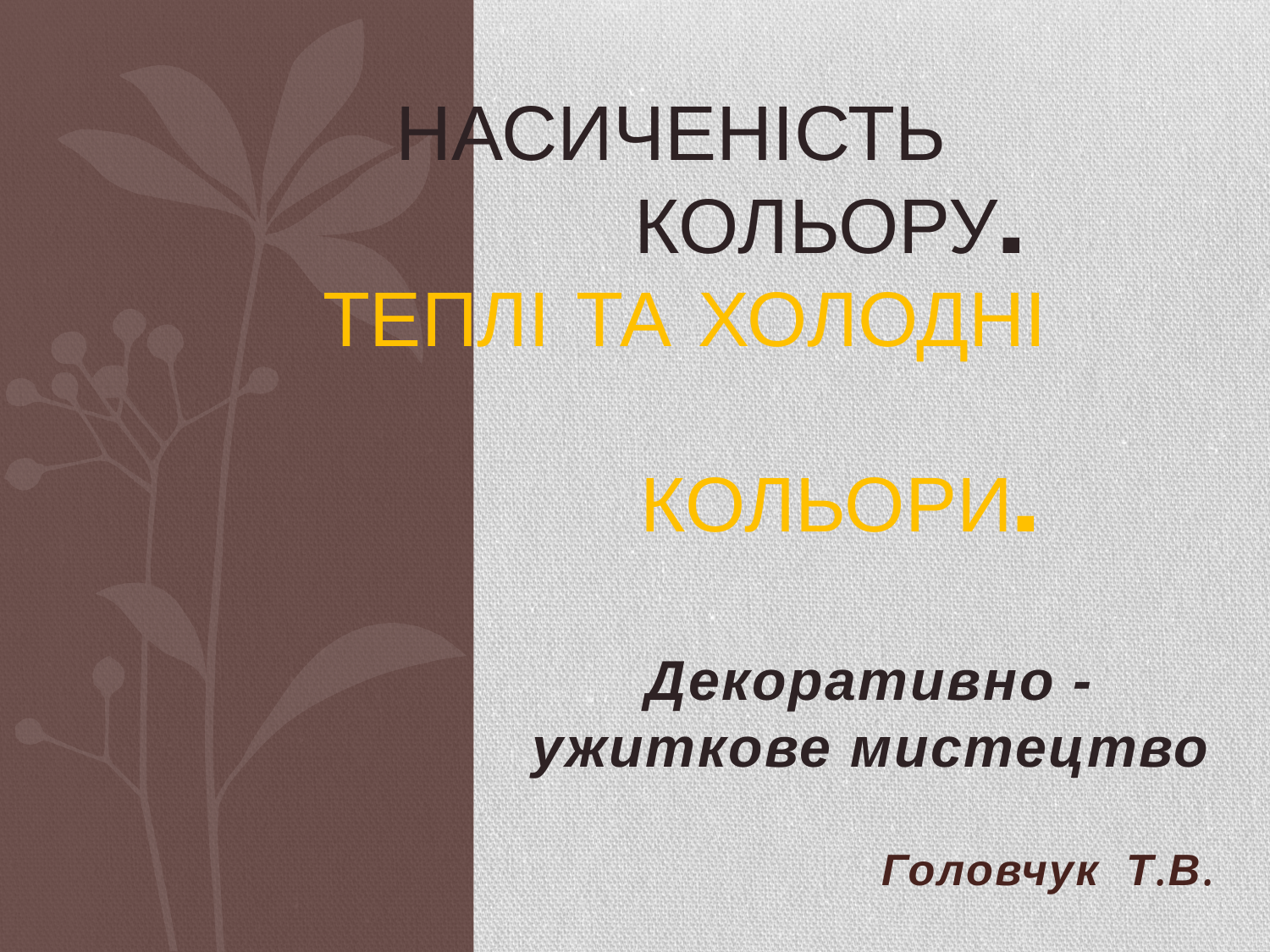

# Насиченість           	кольору. Теплі та холодні кольори.

Декоративно - ужиткове мистецтво

Головчук  Т.В.